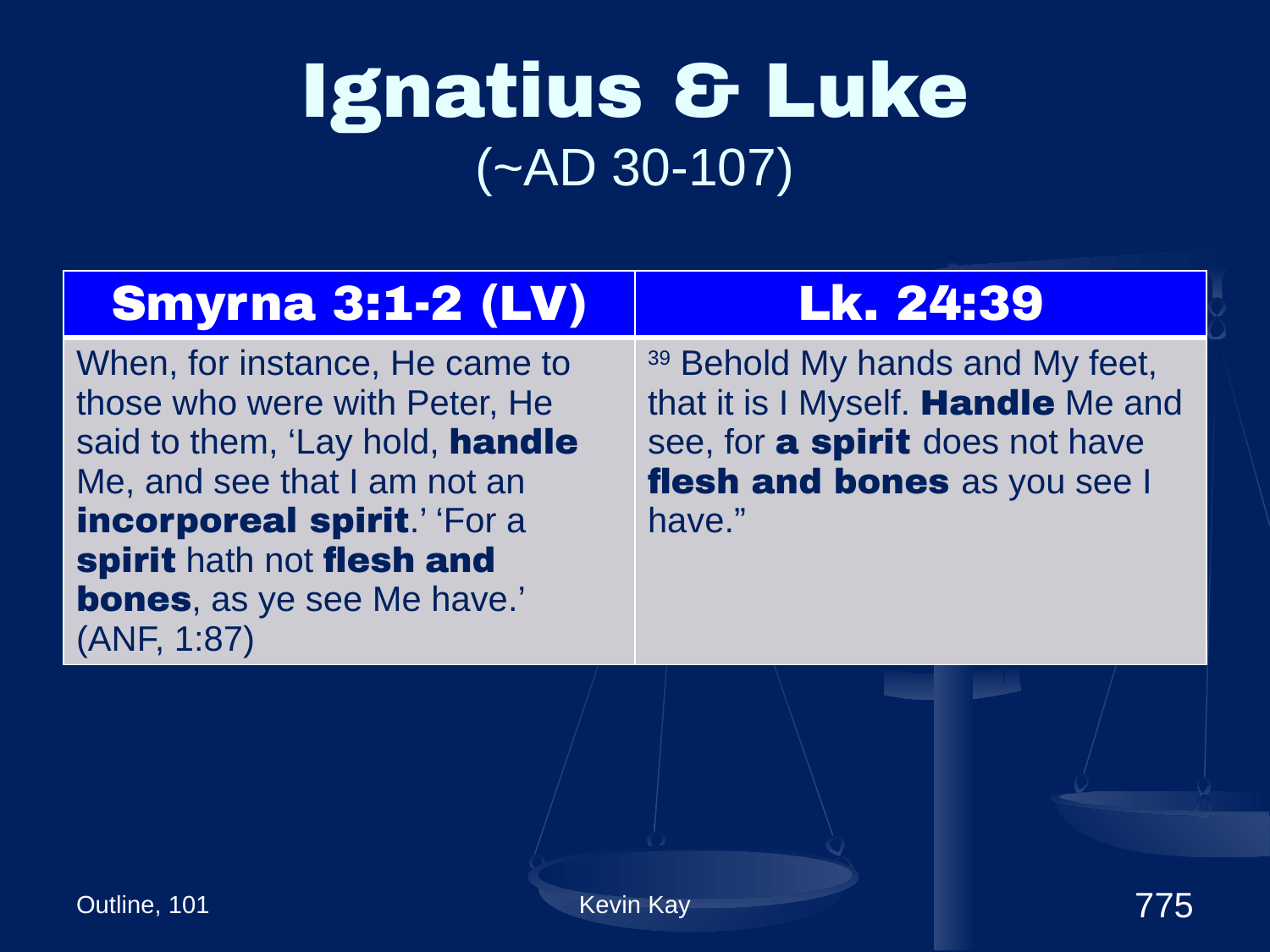

# Ignatius & Luke (~AD 30-107)
| Smyrna 3:1-2 (LV) | Lk. 24:39 |
| --- | --- |
| When, for instance, He came to those who were with Peter, He said to them, ‘Lay hold, handle Me, and see that I am not an incorporeal spirit.’ ‘For a spirit hath not flesh and bones, as ye see Me have.’ (ANF, 1:87) | 39 Behold My hands and My feet, that it is I Myself. Handle Me and see, for a spirit does not have flesh and bones as you see I have.” |
Outline, 101
Kevin Kay
775